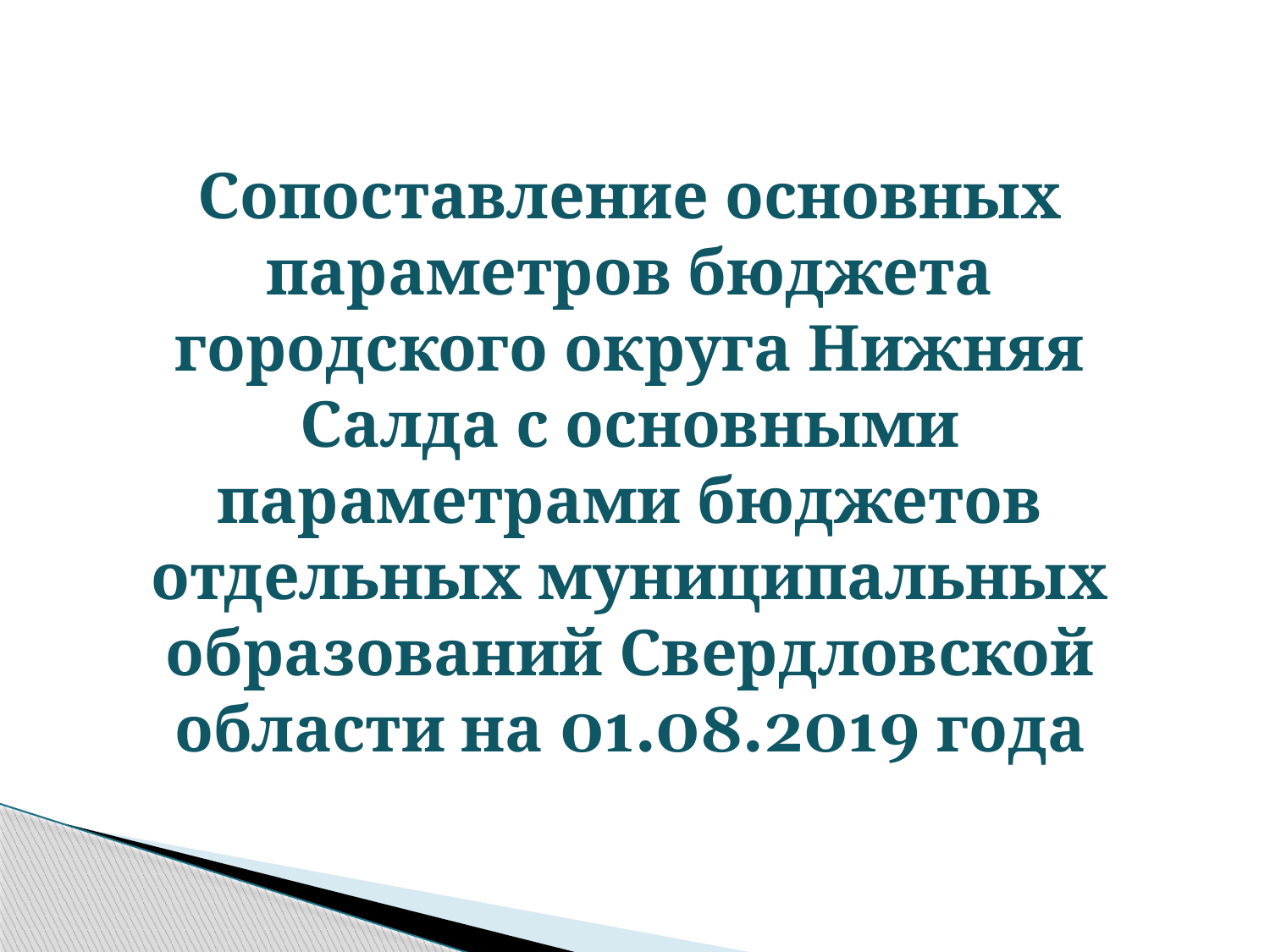

Сопоставление основных параметров бюджета городского округа Нижняя Салда с основными параметрами бюджетов
отдельных муниципальных образований Свердловской области на 01.08.2019 года